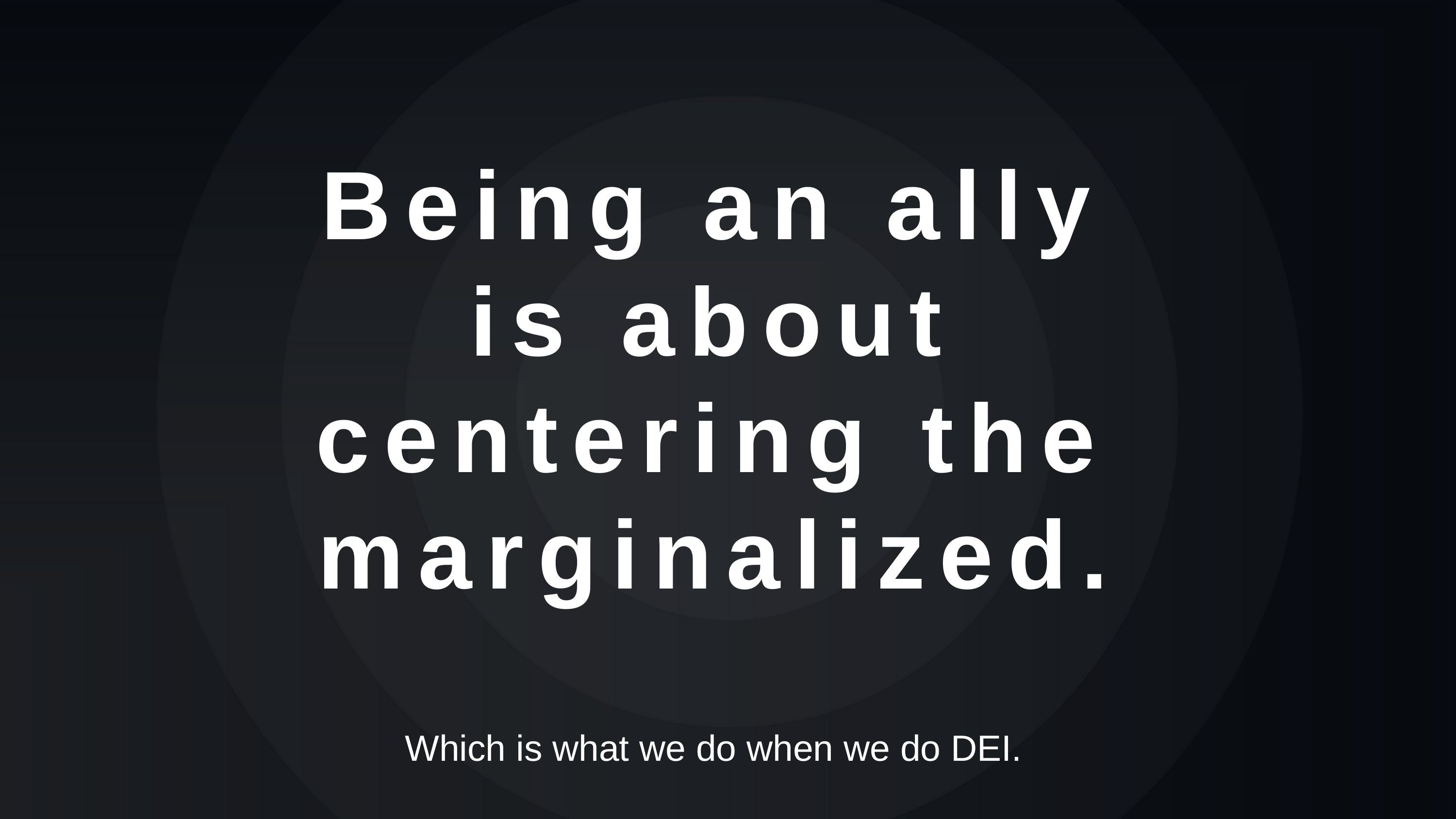

Being an ally is about centering the marginalized.

Which is what we do when we do DEI.